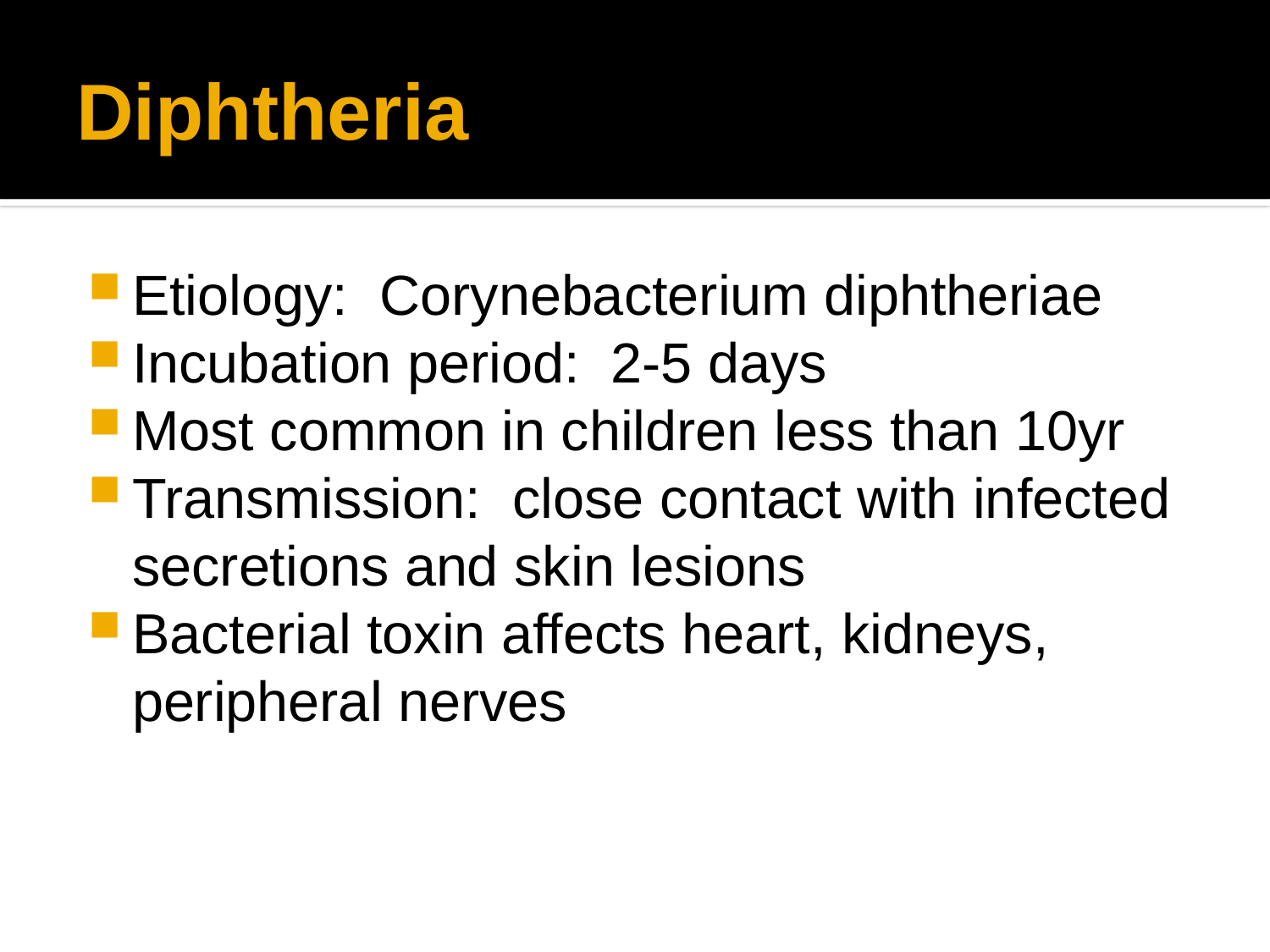

# Diphtheria
Etiology:  Corynebacterium diphtheriae
Incubation period:  2-5 days
Most common in children less than 10yr
Transmission:  close contact with infected secretions and skin lesions
Bacterial toxin affects heart, kidneys, peripheral nerves